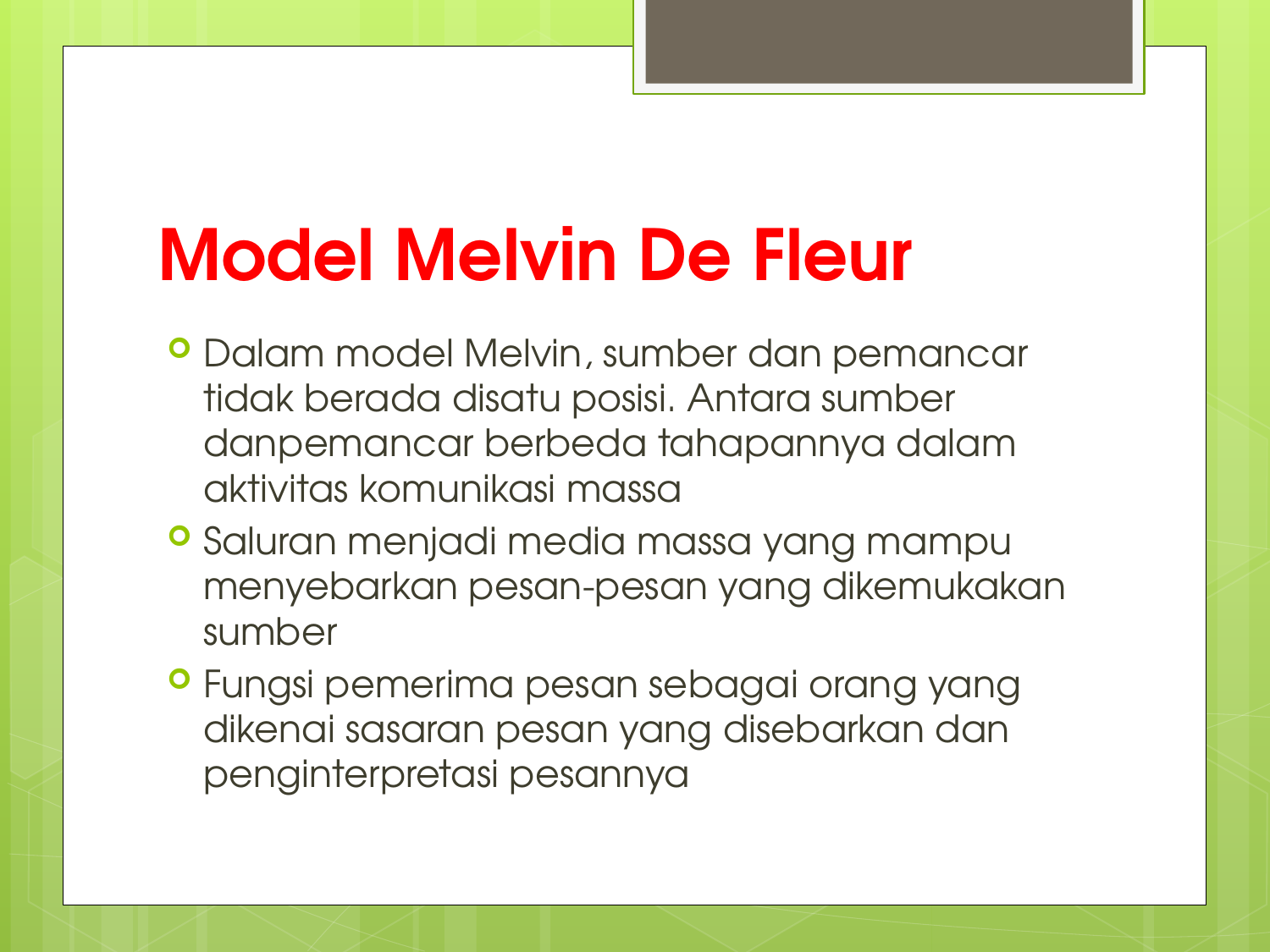

# Model Melvin De Fleur
Dalam model Melvin, sumber dan pemancar tidak berada disatu posisi. Antara sumber danpemancar berbeda tahapannya dalam aktivitas komunikasi massa
Saluran menjadi media massa yang mampu menyebarkan pesan-pesan yang dikemukakan sumber
Fungsi pemerima pesan sebagai orang yang dikenai sasaran pesan yang disebarkan dan penginterpretasi pesannya